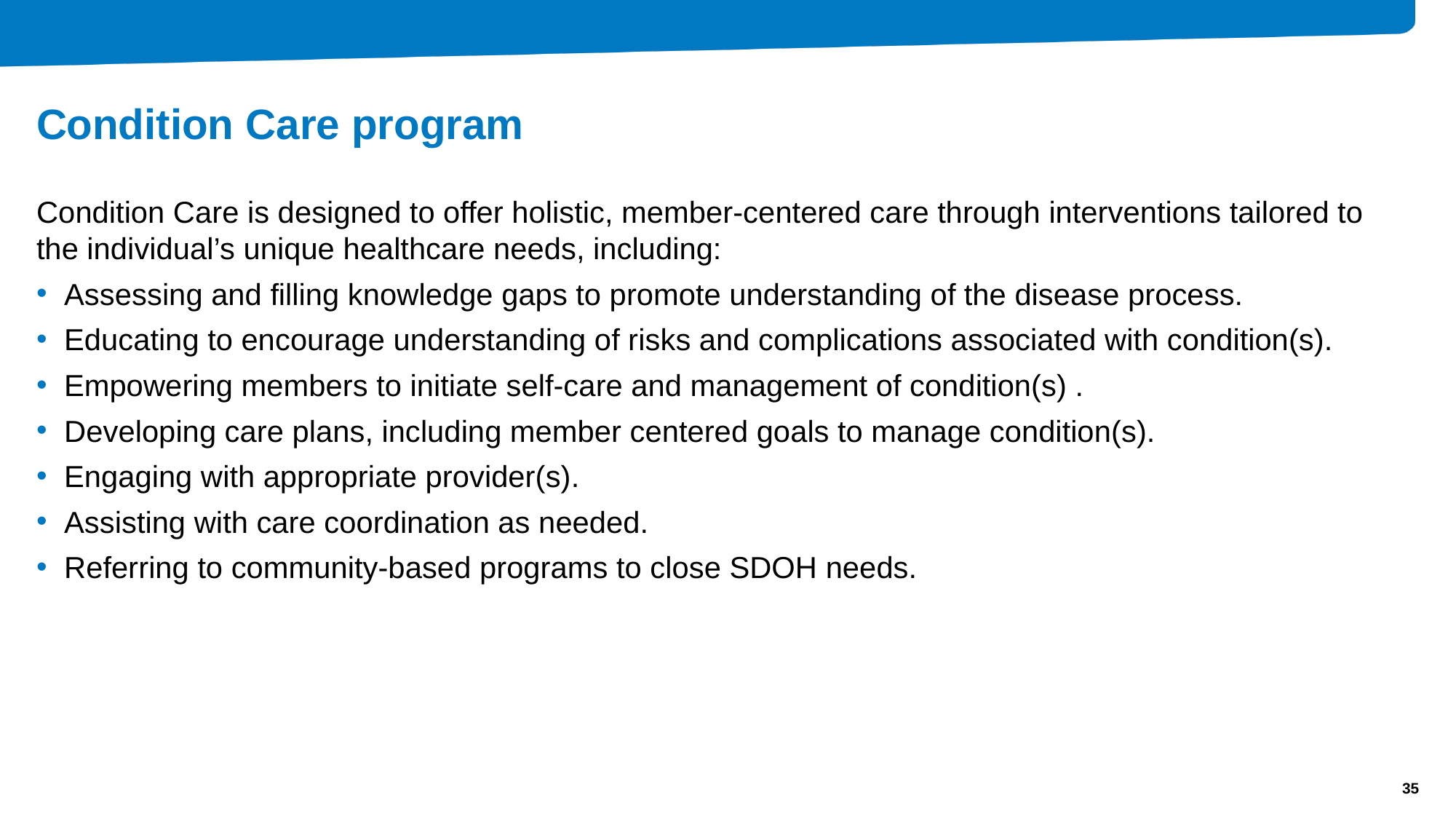

# Condition Care program
Condition Care is designed to offer holistic, member-centered care through interventions tailored to the individual’s unique healthcare needs, including:
Assessing and filling knowledge gaps to promote understanding of the disease process.
Educating to encourage understanding of risks and complications associated with condition(s).
Empowering members to initiate self-care and management of condition(s) .
Developing care plans, including member centered goals to manage condition(s).
Engaging with appropriate provider(s).
Assisting with care coordination as needed.
Referring to community-based programs to close SDOH needs.

35